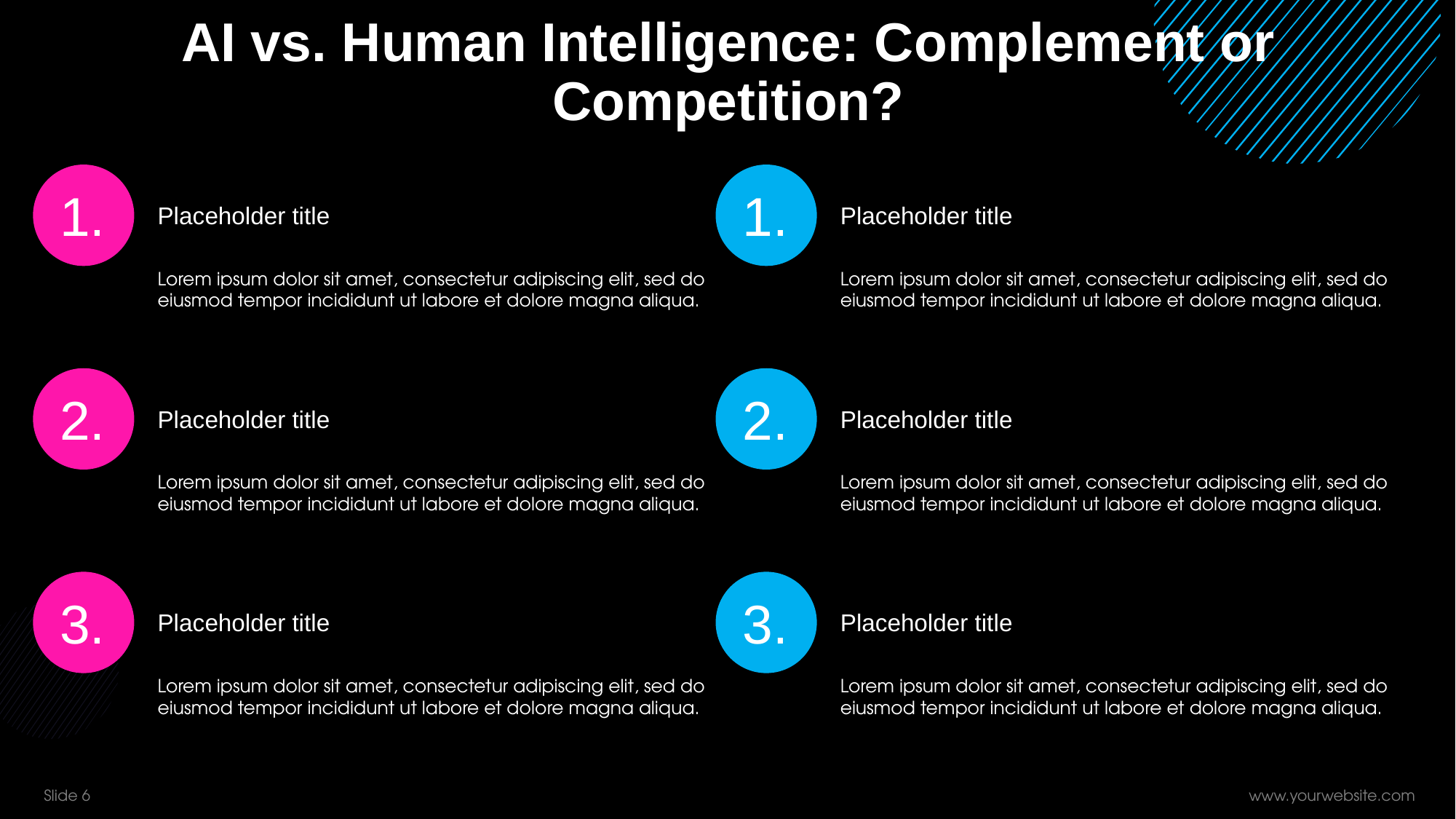

# AI vs. Human Intelligence: Complement or Competition?

1.
Placeholder title
Lorem ipsum dolor sit amet, consectetur adipiscing elit, sed do eiusmod tempor incididunt ut labore et dolore magna aliqua.

2.
Placeholder title
Lorem ipsum dolor sit amet, consectetur adipiscing elit, sed do eiusmod tempor incididunt ut labore et dolore magna aliqua.

3.
Placeholder title
Lorem ipsum dolor sit amet, consectetur adipiscing elit, sed do eiusmod tempor incididunt ut labore et dolore magna aliqua.

1.
Placeholder title
Lorem ipsum dolor sit amet, consectetur adipiscing elit, sed do eiusmod tempor incididunt ut labore et dolore magna aliqua.

2.
Placeholder title
Lorem ipsum dolor sit amet, consectetur adipiscing elit, sed do eiusmod tempor incididunt ut labore et dolore magna aliqua.

3.
Placeholder title
Lorem ipsum dolor sit amet, consectetur adipiscing elit, sed do eiusmod tempor incididunt ut labore et dolore magna aliqua.
Slide 6
www.yourwebsite.com